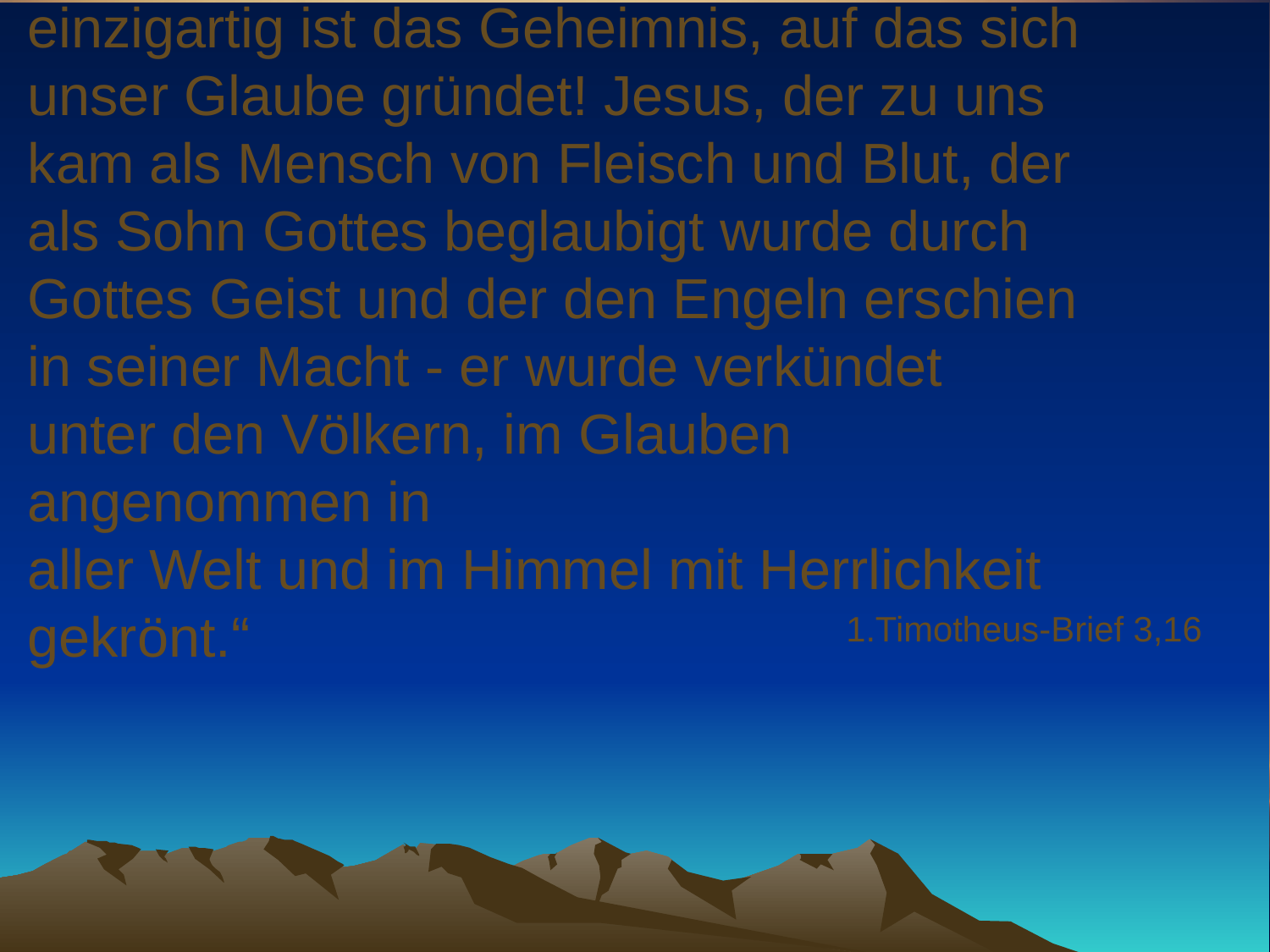

# „Und wie gross ist diese Wahrheit! Wie einzigartig ist das Geheimnis, auf das sich unser Glaube gründet! Jesus, der zu uns kam als Mensch von Fleisch und Blut, der als Sohn Gottes beglaubigt wurde durch Gottes Geist und der den Engeln erschien in seiner Macht - er wurde verkündet unter den Völkern, im Glauben angenommen in aller Welt und im Himmel mit Herrlichkeit gekrönt.“
1.Timotheus-Brief 3,16